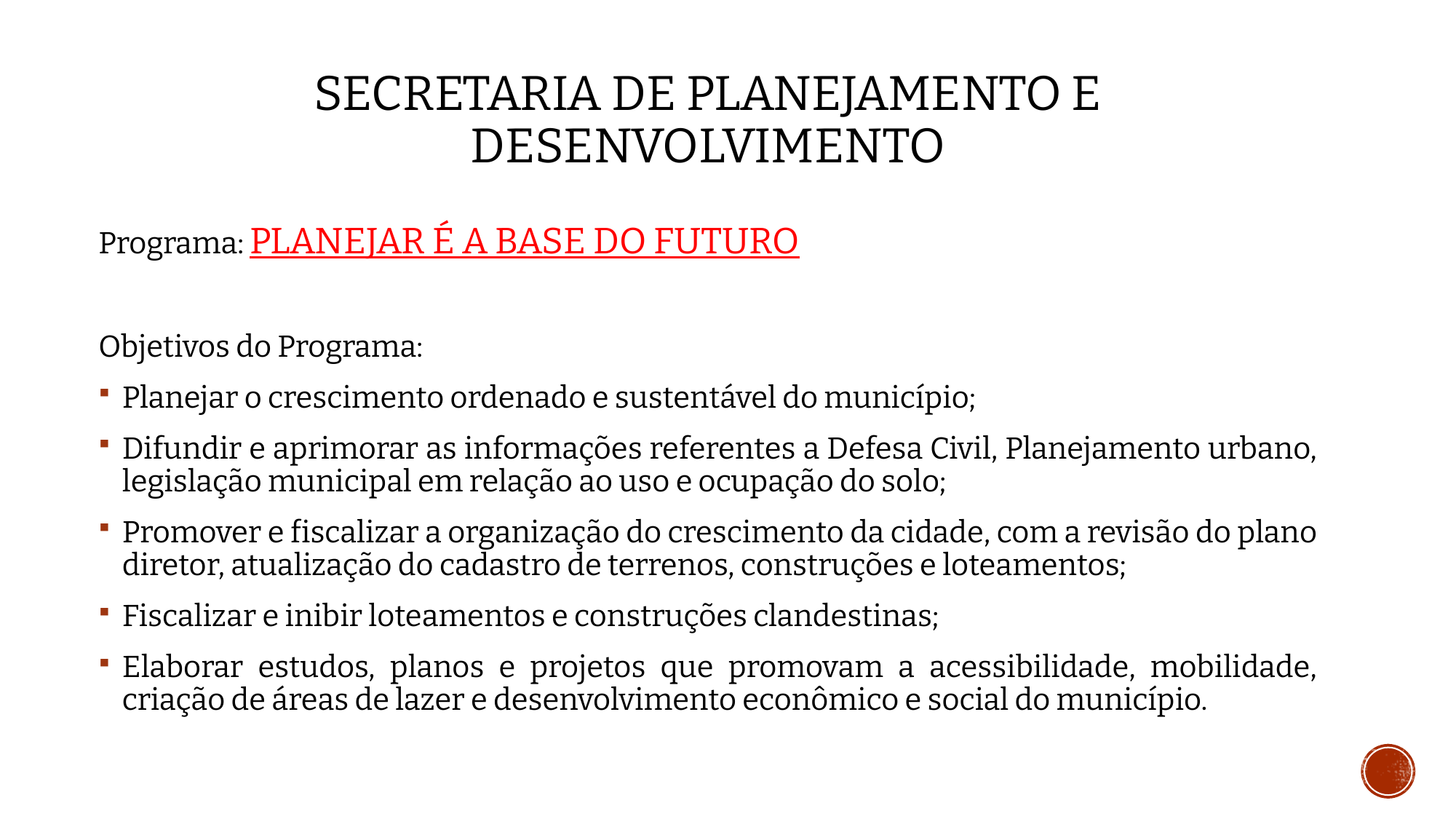

# SECRETARIA DE planejamento e desenvolvimento
Programa: PLANEJAR É A BASE DO FUTURO

Objetivos do Programa:
Planejar o crescimento ordenado e sustentável do município;
Difundir e aprimorar as informações referentes a Defesa Civil, Planejamento urbano, legislação municipal em relação ao uso e ocupação do solo;
Promover e fiscalizar a organização do crescimento da cidade, com a revisão do plano diretor, atualização do cadastro de terrenos, construções e loteamentos;
Fiscalizar e inibir loteamentos e construções clandestinas;
Elaborar estudos, planos e projetos que promovam a acessibilidade, mobilidade, criação de áreas de lazer e desenvolvimento econômico e social do município.